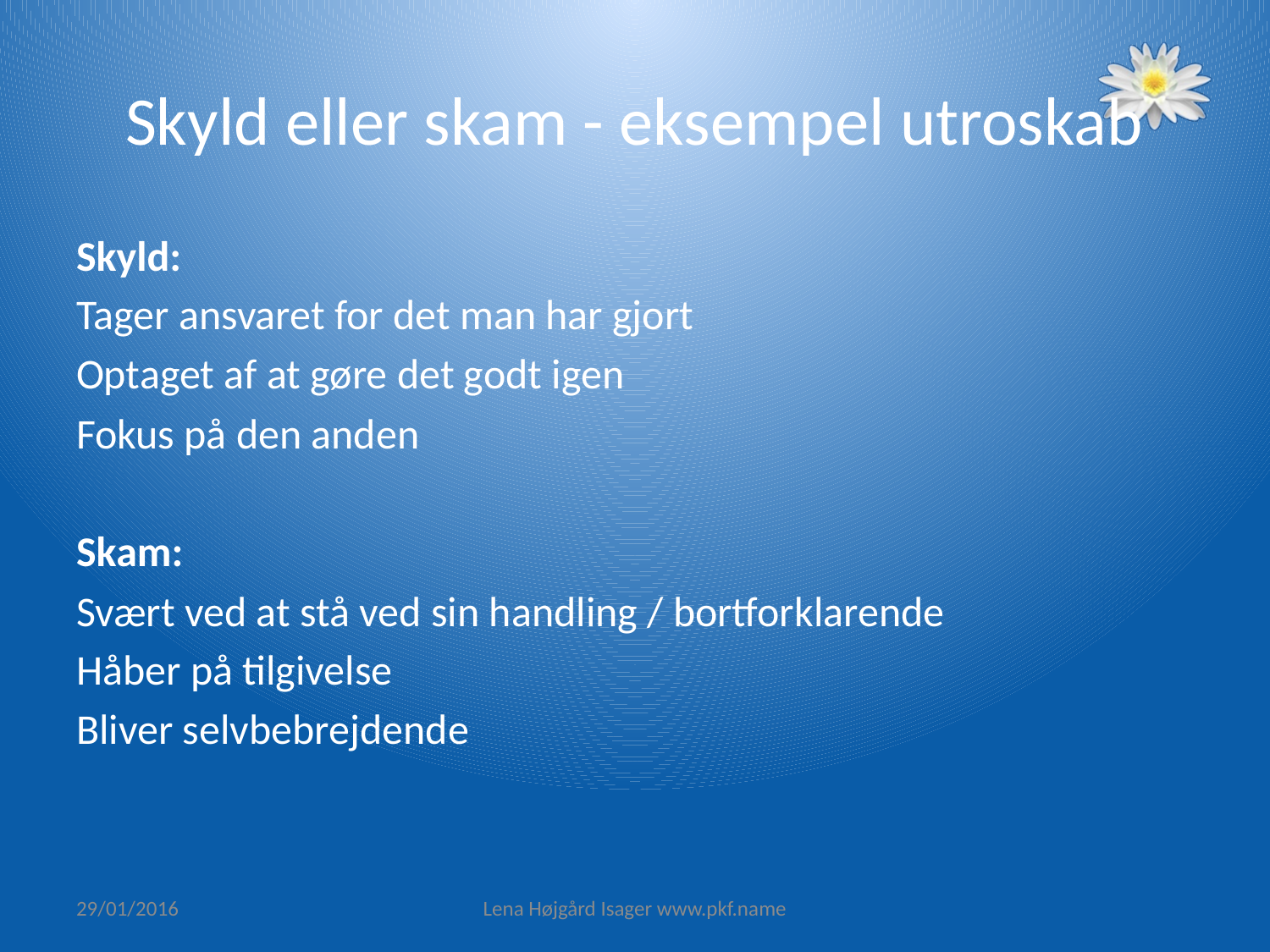

# Skyld eller skam - eksempel utroskab
Skyld:
Tager ansvaret for det man har gjort
Optaget af at gøre det godt igen
Fokus på den anden

Skam:
Svært ved at stå ved sin handling / bortforklarende
Håber på tilgivelse
Bliver selvbebrejdende
29/01/2016
Lena Højgård Isager www.pkf.name